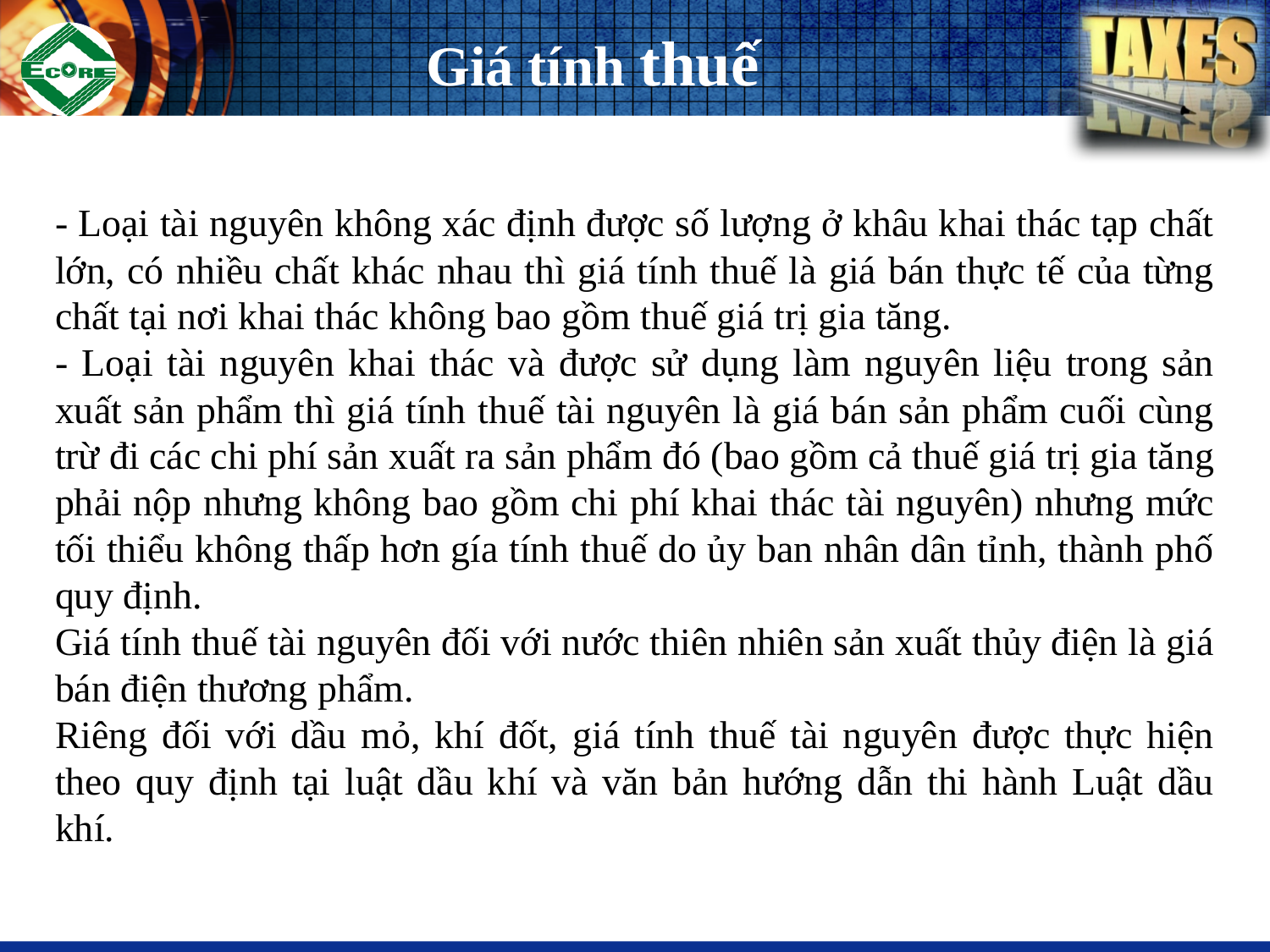

# Giá tính thuế
- Loại tài nguyên không xác định được số lượng ở khâu khai thác tạp chất lớn, có nhiều chất khác nhau thì giá tính thuế là giá bán thực tế của từng chất tại nơi khai thác không bao gồm thuế giá trị gia tăng.
- Loại tài nguyên khai thác và được sử dụng làm nguyên liệu trong sản xuất sản phẩm thì giá tính thuế tài nguyên là giá bán sản phẩm cuối cùng trừ đi các chi phí sản xuất ra sản phẩm đó (bao gồm cả thuế giá trị gia tăng phải nộp nhưng không bao gồm chi phí khai thác tài nguyên) nhưng mức tối thiểu không thấp hơn gía tính thuế do ủy ban nhân dân tỉnh, thành phố quy định.
Giá tính thuế tài nguyên đối với nước thiên nhiên sản xuất thủy điện là giá bán điện thương phẩm.
Riêng đối với dầu mỏ, khí đốt, giá tính thuế tài nguyên được thực hiện theo quy định tại luật dầu khí và văn bản hướng dẫn thi hành Luật dầu khí.